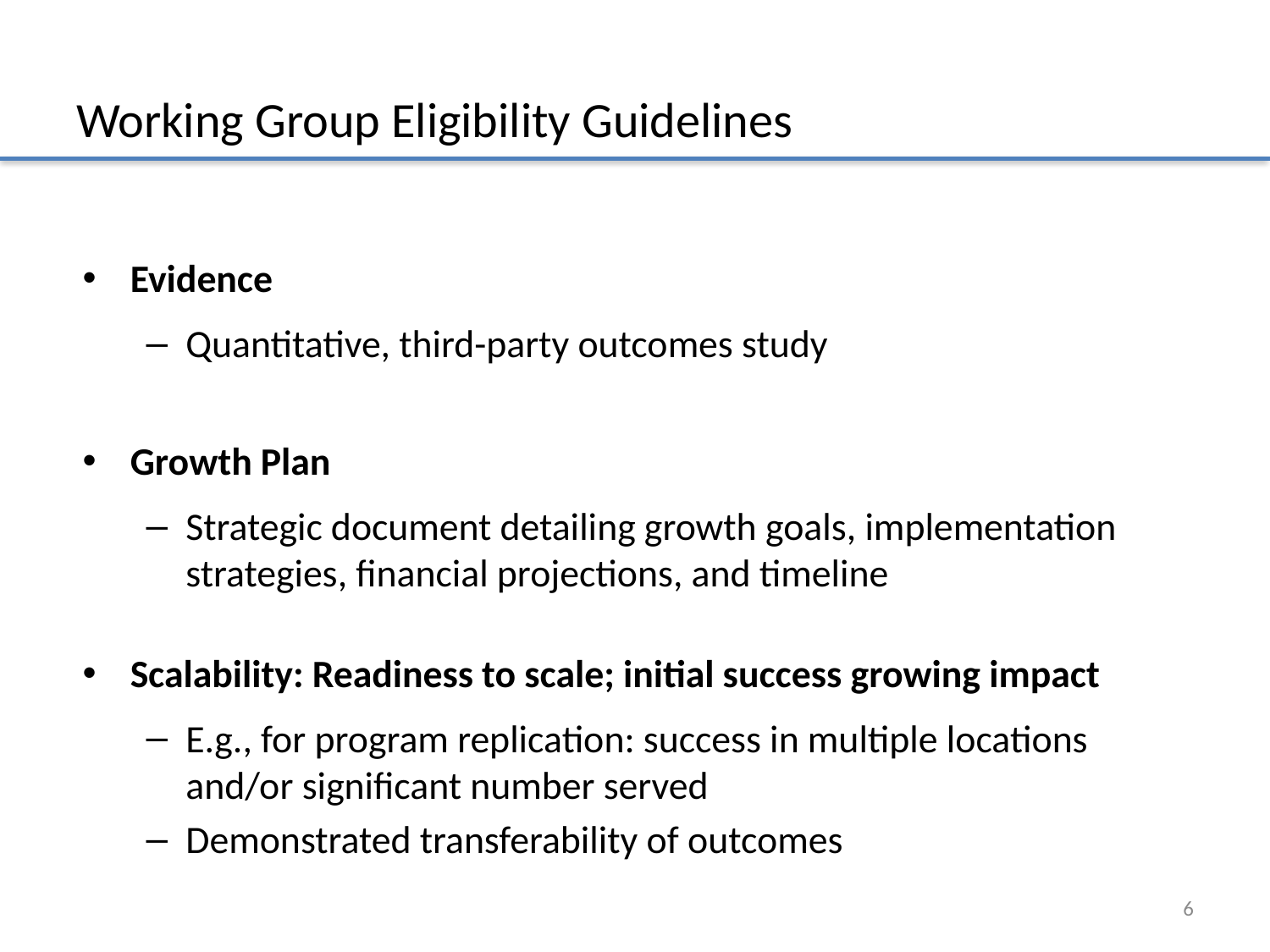

# Working Group Eligibility Guidelines
Evidence
Quantitative, third-party outcomes study

Growth Plan
Strategic document detailing growth goals, implementation strategies, financial projections, and timeline

Scalability: Readiness to scale; initial success growing impact
E.g., for program replication: success in multiple locations and/or significant number served
Demonstrated transferability of outcomes
6